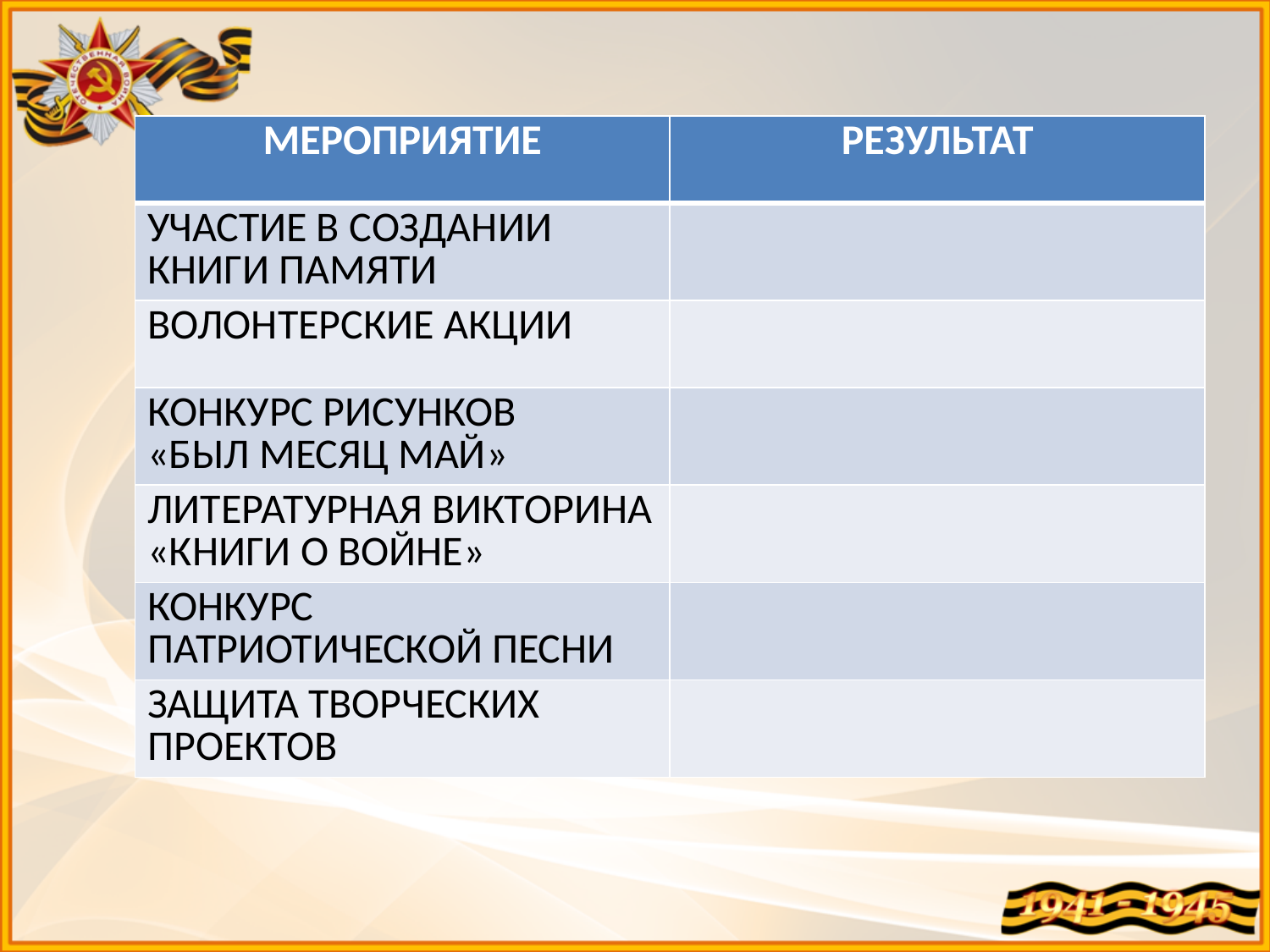

| МЕРОПРИЯТИЕ | РЕЗУЛЬТАТ |
| --- | --- |
| УЧАСТИЕ В СОЗДАНИИ КНИГИ ПАМЯТИ |  |
| ВОЛОНТЕРСКИЕ АКЦИИ |  |
| КОНКУРС РИСУНКОВ «БЫЛ МЕСЯЦ МАЙ» |  |
| ЛИТЕРАТУРНАЯ ВИКТОРИНА «КНИГИ О ВОЙНЕ» |  |
| КОНКУРС ПАТРИОТИЧЕСКОЙ ПЕСНИ |  |
| ЗАЩИТА ТВОРЧЕСКИХ ПРОЕКТОВ |  |